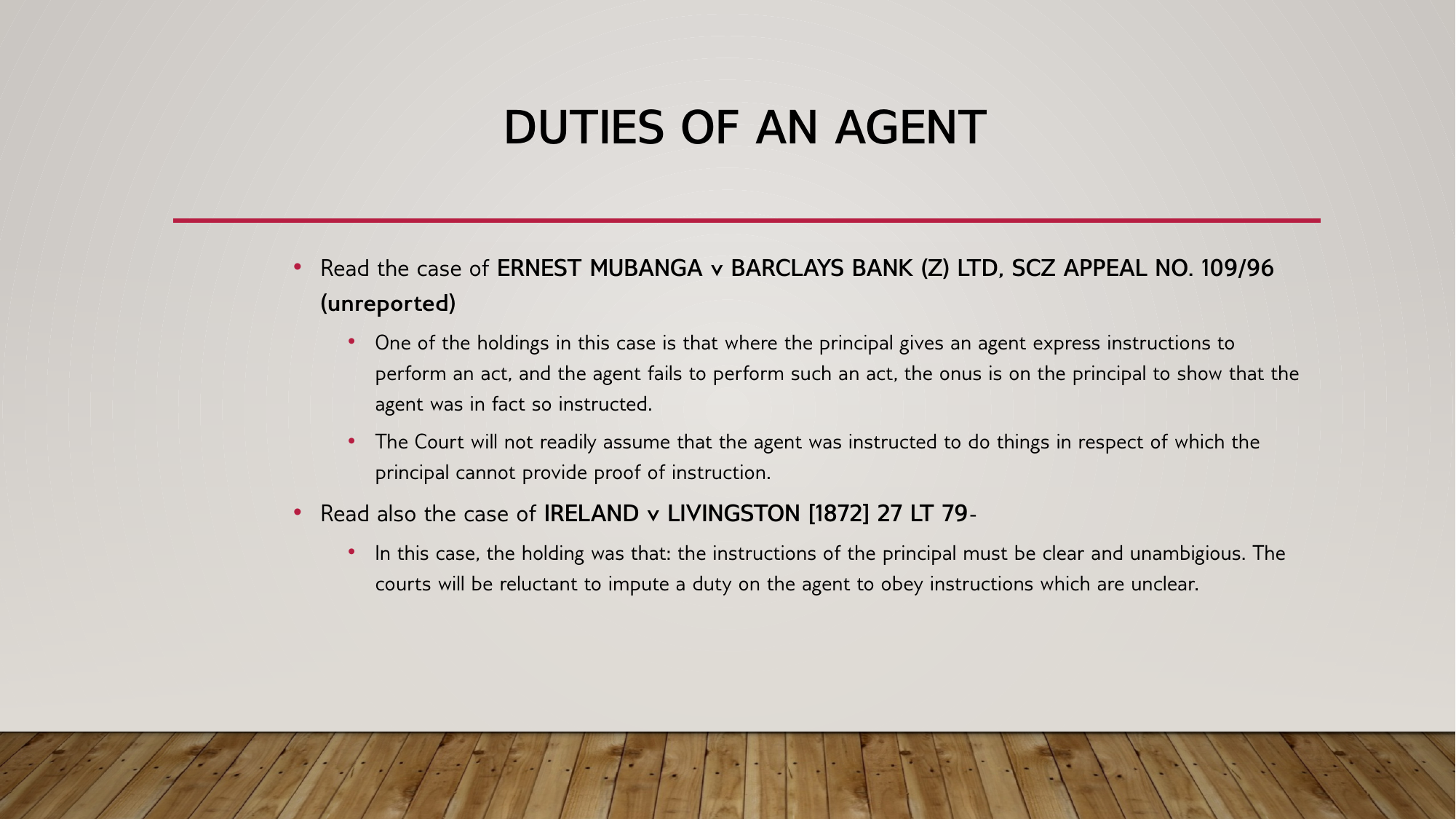

# DUTIES OF AN AGENT
Read the case of ERNEST MUBANGA v BARCLAYS BANK (Z) LTD, SCZ APPEAL NO. 109/96 (unreported)
One of the holdings in this case is that where the principal gives an agent express instructions to perform an act, and the agent fails to perform such an act, the onus is on the principal to show that the agent was in fact so instructed.
The Court will not readily assume that the agent was instructed to do things in respect of which the principal cannot provide proof of instruction.
Read also the case of IRELAND v LIVINGSTON [1872] 27 LT 79-
In this case, the holding was that: the instructions of the principal must be clear and unambigious. The courts will be reluctant to impute a duty on the agent to obey instructions which are unclear.